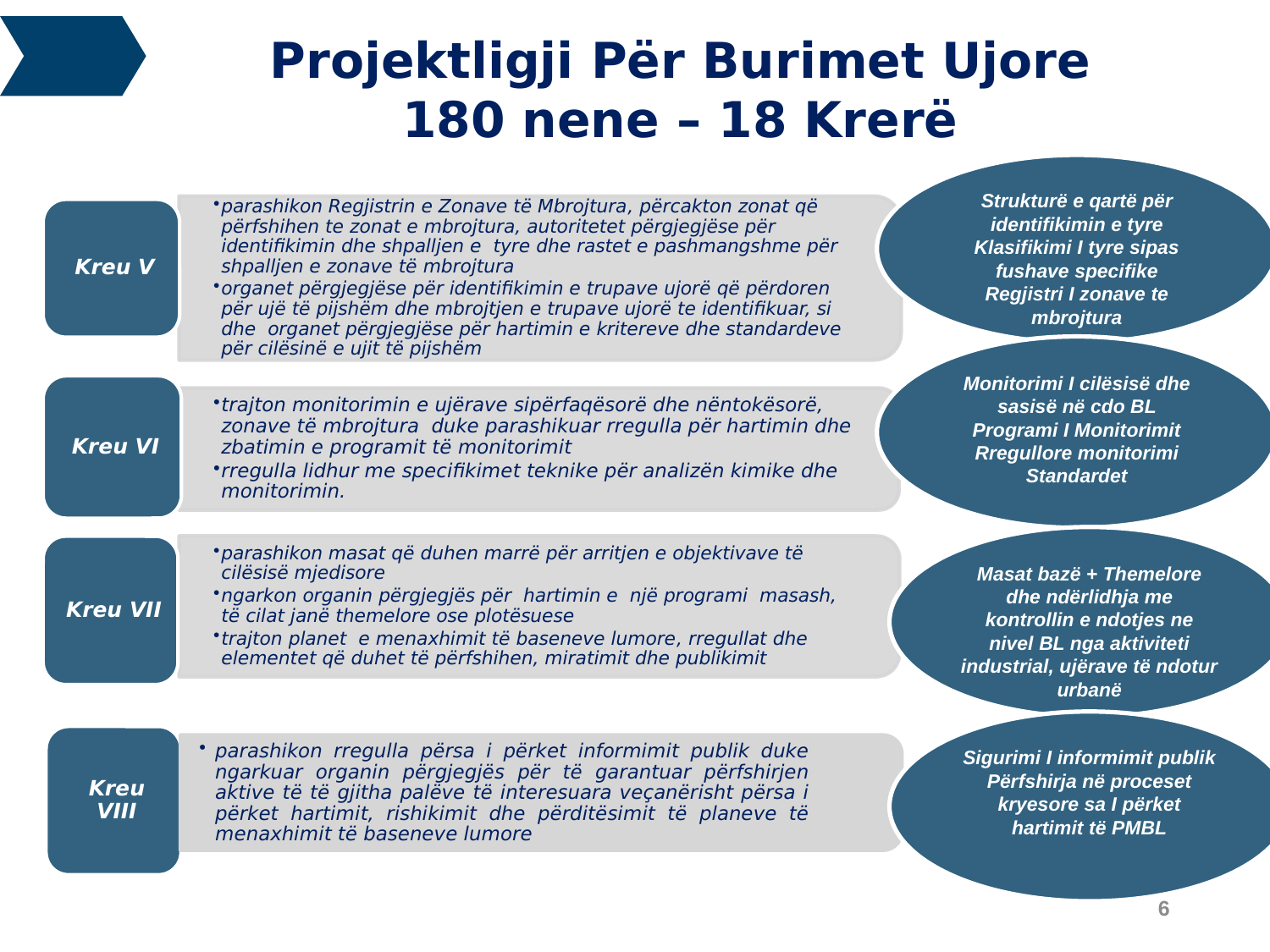

Projektligji Për Burimet Ujore
180 nene – 18 Krerë

parashikon Regjistrin e Zonave të Mbrojtura, përcakton zonat që përfshihen te zonat e mbrojtura, autoritetet përgjegjëse për identifikimin dhe shpalljen e  tyre dhe rastet e pashmangshme për shpalljen e zonave të mbrojtura
organet përgjegjëse për identifikimin e trupave ujorë që përdoren për ujë të pijshëm dhe mbrojtjen e trupave ujorë te identifikuar, si dhe  organet përgjegjëse për hartimin e kritereve dhe standardeve për cilësinë e ujit të pijshëm
Kreu V
trajton monitorimin e ujërave sipërfaqësorë dhe nëntokësorë, zonave të mbrojtura  duke parashikuar rregulla për hartimin dhe zbatimin e programit të monitorimit
rregulla lidhur me specifikimet teknike për analizën kimike dhe monitorimin.
Kreu VI
parashikon masat që duhen marrë për arritjen e objektivave të cilësisë mjedisore
ngarkon organin përgjegjës për  hartimin e  një programi  masash, të cilat janë themelore ose plotësuese
trajton planet  e menaxhimit të baseneve lumore, rregullat dhe elementet që duhet të përfshihen, miratimit dhe publikimit
Kreu VII
Kreu VIII
Strukturë e qartë për identifikimin e tyre
Klasifikimi I tyre sipas fushave specifike
Regjistri I zonave te mbrojtura

Monitorimi I cilësisë dhe sasisë në cdo BL
Programi I Monitorimit
Rregullore monitorimi
Standardet

Masat bazë + Themelore dhe ndërlidhja me kontrollin e ndotjes ne nivel BL nga aktiviteti industrial, ujërave të ndotur urbanë

Sigurimi I informimit publik
Përfshirja në proceset kryesore sa I përket hartimit të PMBL

parashikon rregulla përsa i përket informimit publik duke ngarkuar organin përgjegjës për të garantuar përfshirjen aktive të të gjitha palëve të interesuara veçanërisht përsa i përket hartimit, rishikimit dhe përditësimit të planeve të menaxhimit të baseneve lumore
6